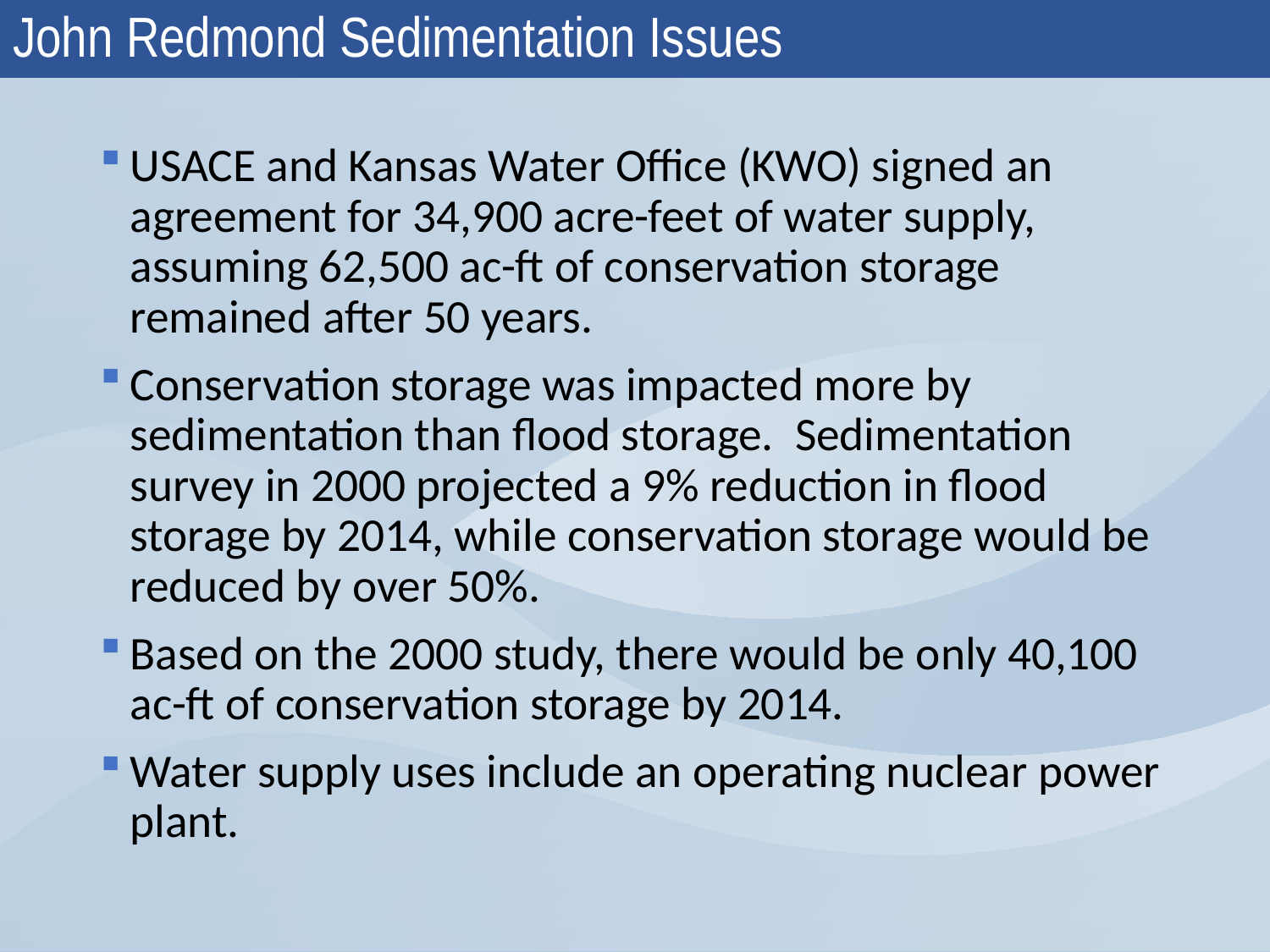

# John Redmond Sedimentation Issues
USACE and Kansas Water Office (KWO) signed an agreement for 34,900 acre-feet of water supply, assuming 62,500 ac-ft of conservation storage remained after 50 years.
Conservation storage was impacted more by sedimentation than flood storage.  Sedimentation survey in 2000 projected a 9% reduction in flood storage by 2014, while conservation storage would be reduced by over 50%.
Based on the 2000 study, there would be only 40,100  ac-ft of conservation storage by 2014.
Water supply uses include an operating nuclear power plant.